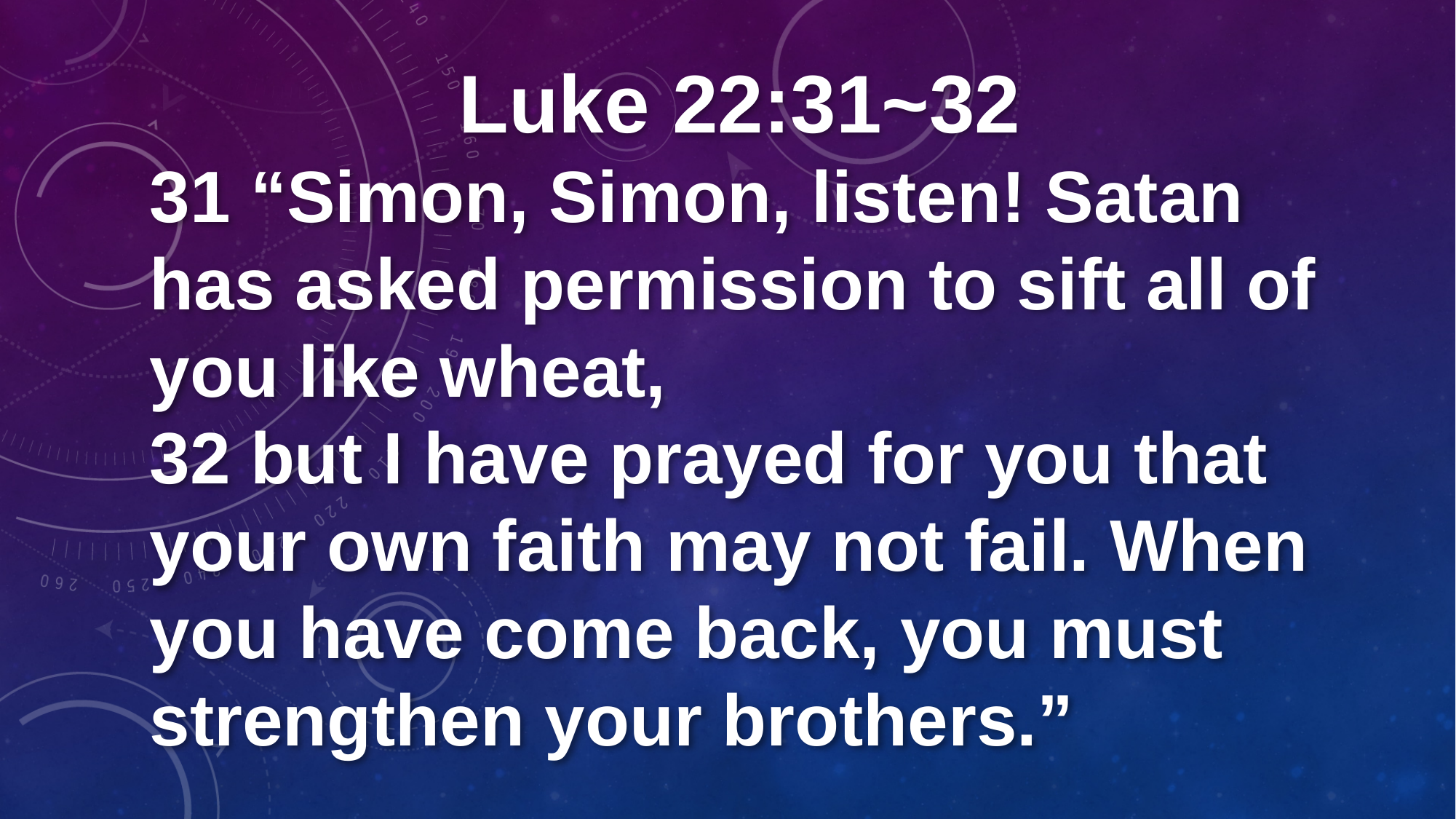

Luke 22:31~32
31 “Simon, Simon, listen! Satan has asked permission to sift all of you like wheat,
32 but I have prayed for you that your own faith may not fail. When you have come back, you must strengthen your brothers.”